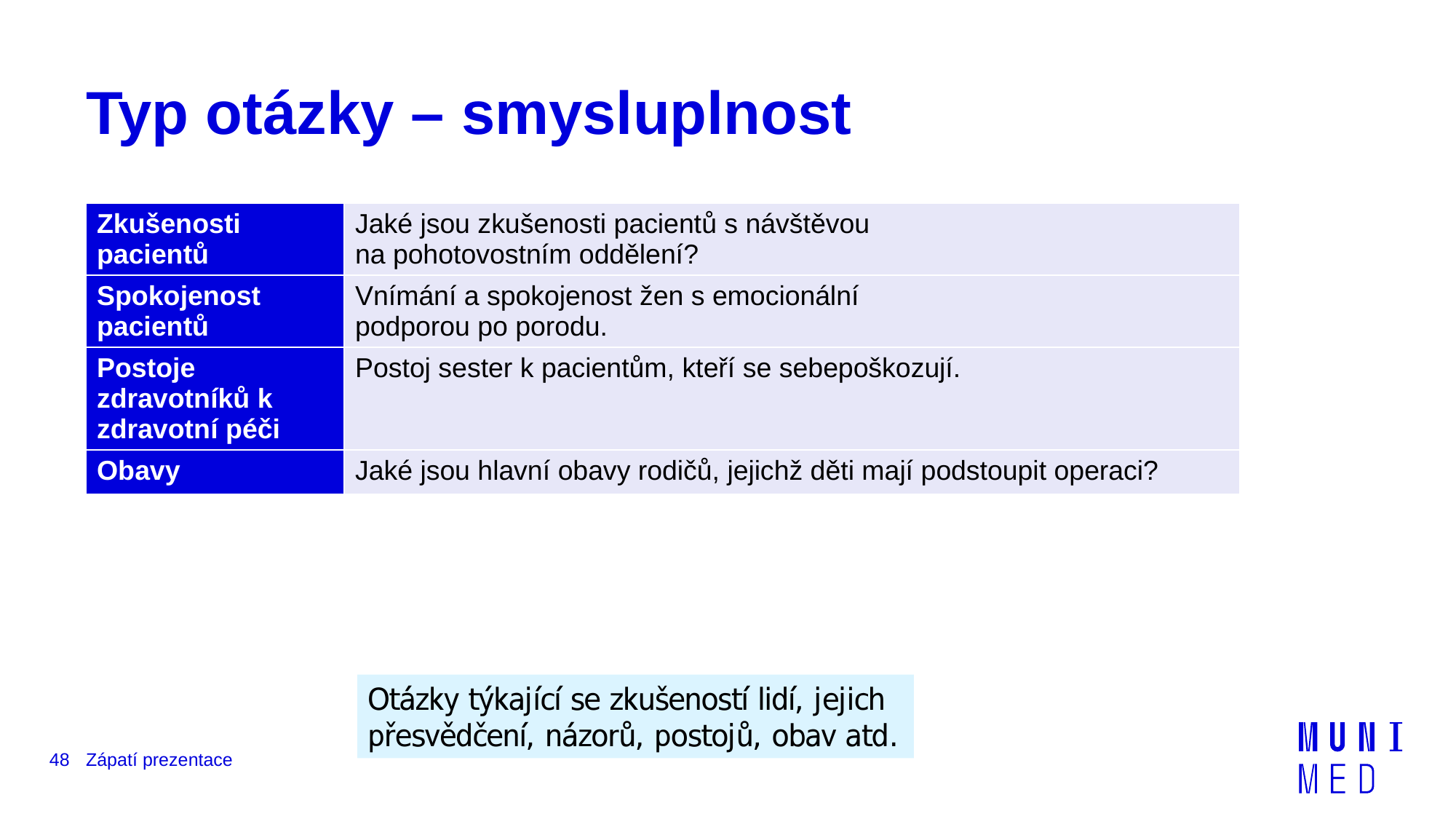

# Typ otázky – smysluplnost
| Zkušenosti pacientů | Jaké jsou zkušenosti pacientů s návštěvou na pohotovostním oddělení? |
| --- | --- |
| Spokojenost pacientů | Vnímání a spokojenost žen s emocionální podporou po porodu. |
| Postoje zdravotníků k zdravotní péči | Postoj sester k pacientům, kteří se sebepoškozují. |
| Obavy | Jaké jsou hlavní obavy rodičů, jejichž děti mají podstoupit operaci? |
Otázky týkající se zkušeností lidí, jejich přesvědčení, názorů, postojů, obav atd.
48
Zápatí prezentace